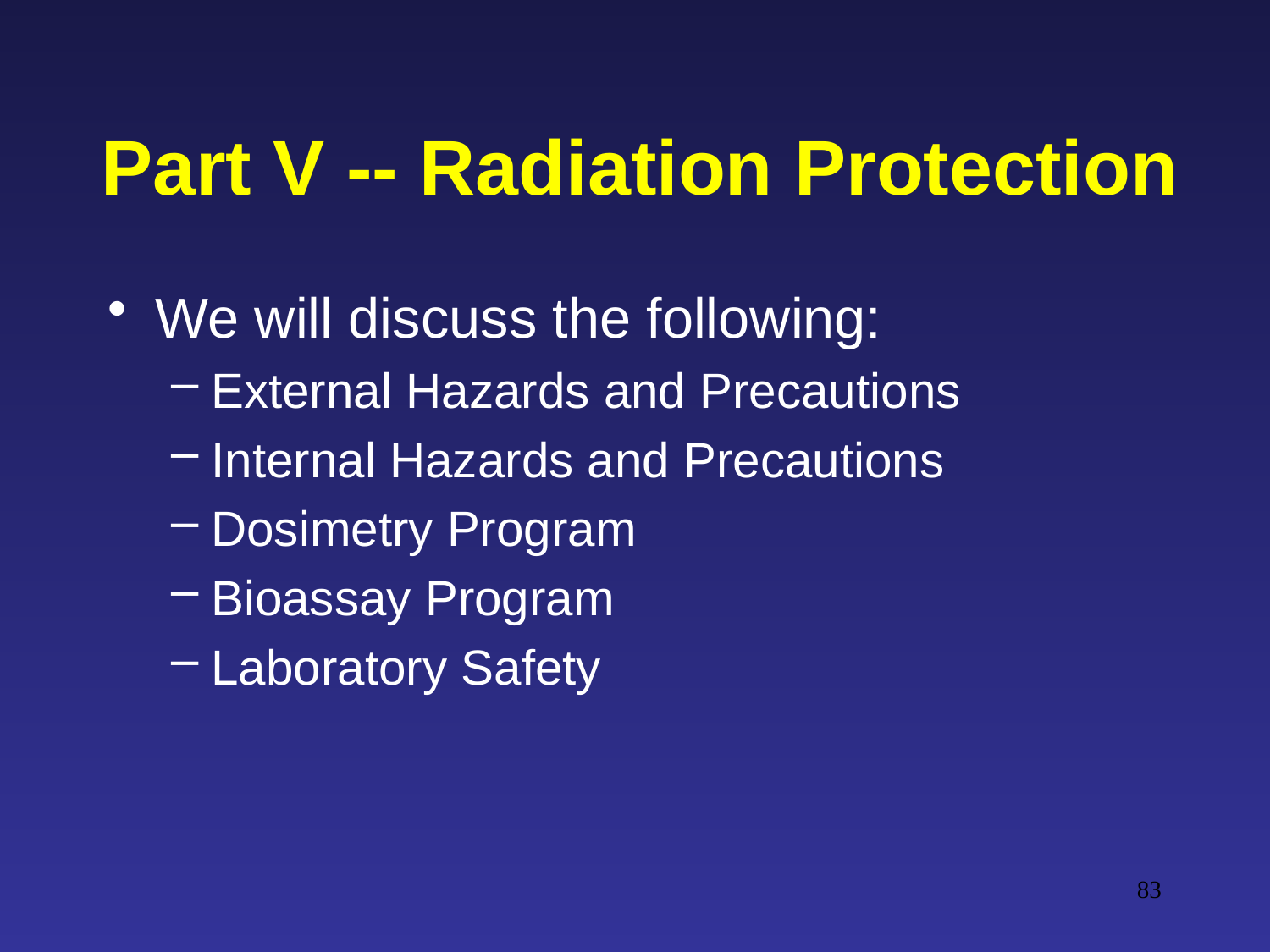

# Part V -- Radiation Protection
We will discuss the following:
External Hazards and Precautions
Internal Hazards and Precautions
Dosimetry Program
Bioassay Program
Laboratory Safety
83